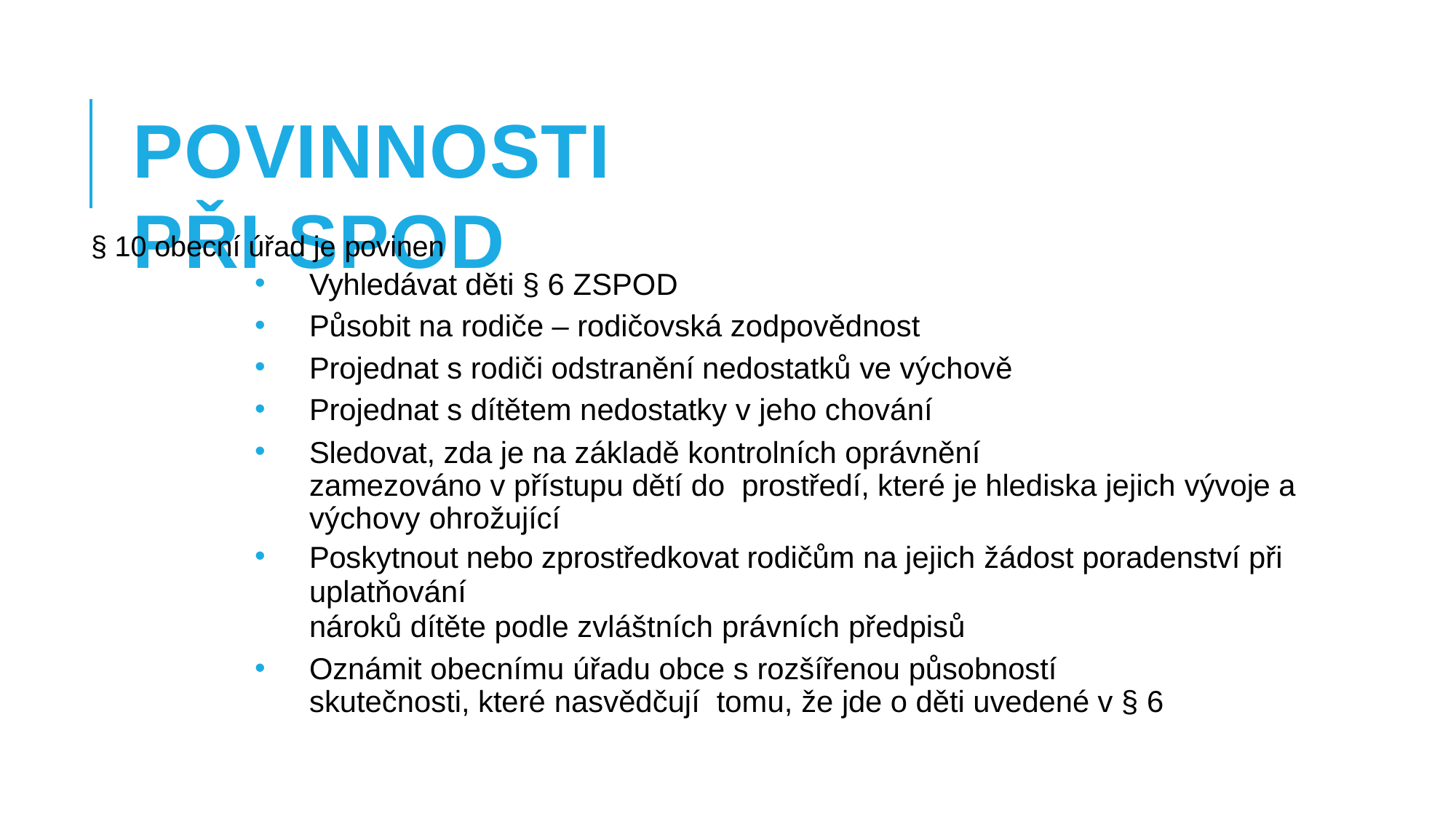

# POVINNOSTI PŘI SPOD
§ 10 obecní úřad je povinen
Vyhledávat děti § 6 ZSPOD
Působit na rodiče – rodičovská zodpovědnost
Projednat s rodiči odstranění nedostatků ve výchově
Projednat s dítětem nedostatky v jeho chování
Sledovat, zda je na základě kontrolních oprávnění	zamezováno v přístupu dětí do  prostředí, které je hlediska jejich vývoje a výchovy ohrožující
Poskytnout nebo zprostředkovat rodičům na jejich žádost poradenství při uplatňování
nároků dítěte podle zvláštních právních předpisů
Oznámit obecnímu úřadu obce s rozšířenou působností	skutečnosti, které nasvědčují  tomu, že jde o děti uvedené v § 6